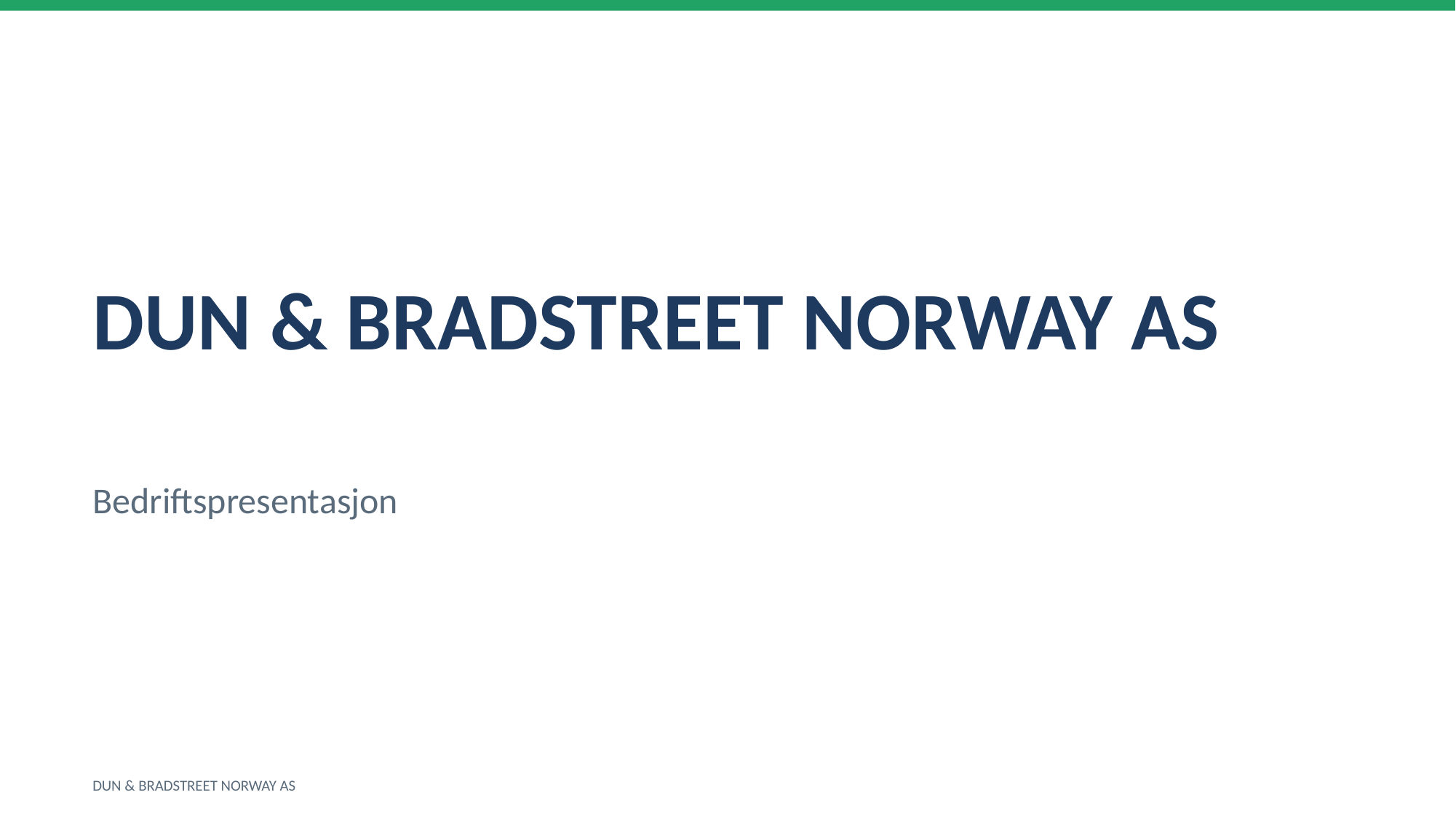

DUN & BRADSTREET NORWAY AS
Bedriftspresentasjon
DUN & BRADSTREET NORWAY AS